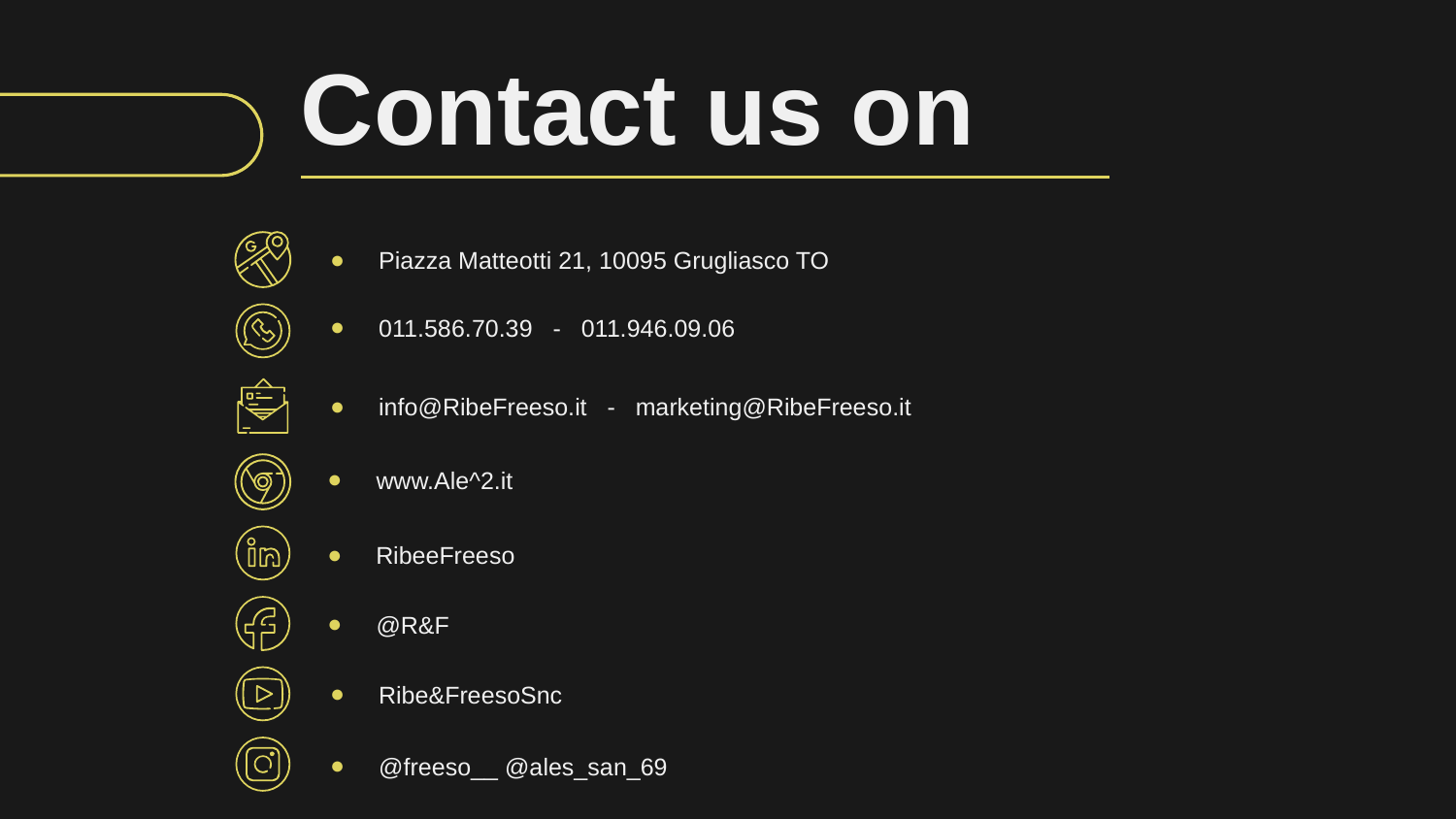

Contact us on

Piazza Matteotti 21, 10095 Grugliasco TO

011.586.70.39   -   011.946.09.06

info@RibeFreeso.it   -   marketing@RibeFreeso.it

#
www.Ale^2.it

RibeeFreeso
#

#
@R&F

#
Ribe&FreesoSnc

@freeso__ @ales_san_69
#